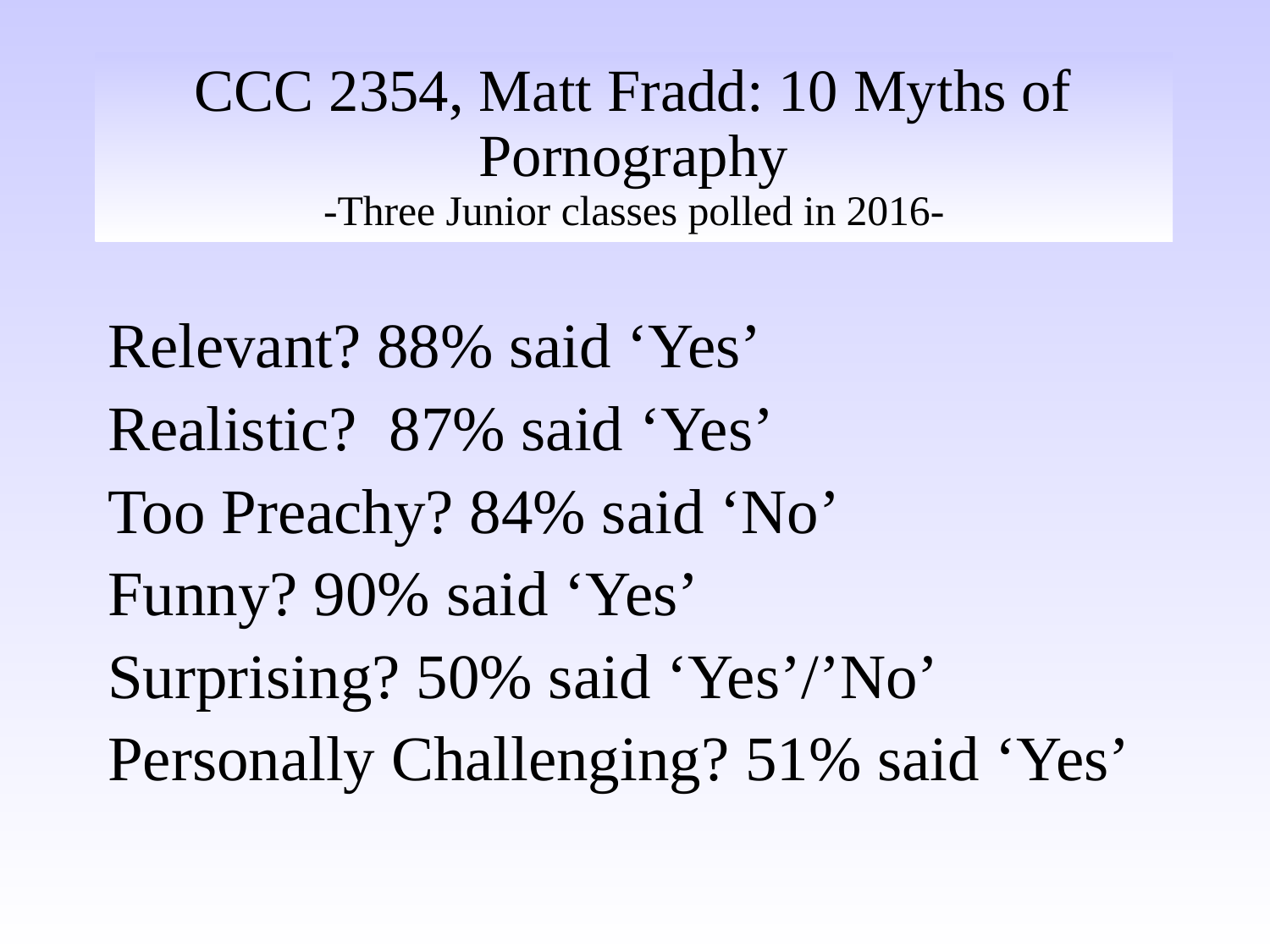

# CCC 2354, Matt Fradd: 10 Myths of Pornography -Three Junior classes polled in 2016-
Relevant? 88% said ‘Yes’
Realistic?  87% said ‘Yes’
Too Preachy? 84% said ‘No’
Funny? 90% said ‘Yes’
Surprising? 50% said ‘Yes’/’No’
Personally Challenging? 51% said ‘Yes’